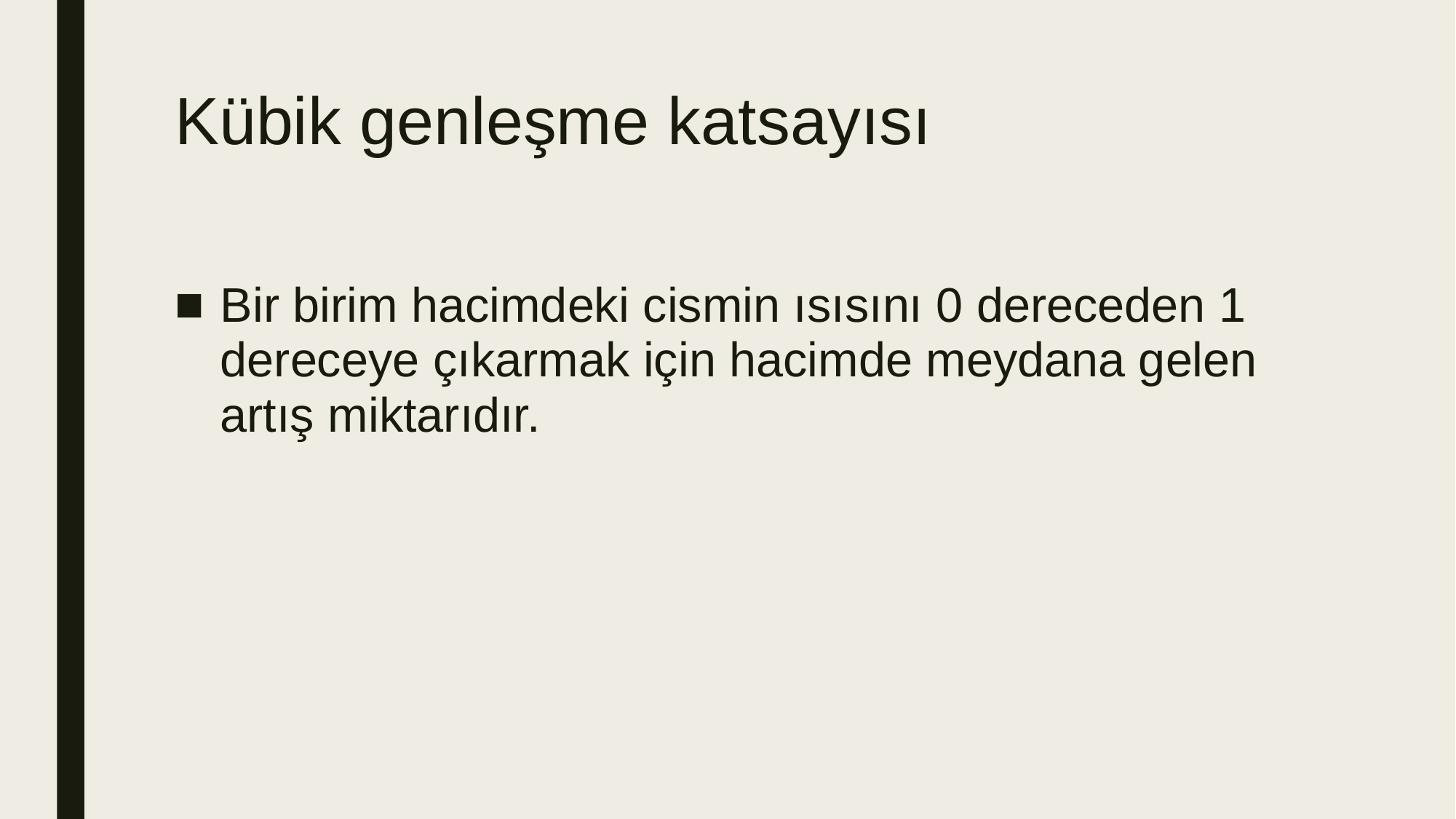

# Kübik genleşme katsayısı
Bir birim hacimdeki cismin ısısını 0 dereceden 1 dereceye çıkarmak için hacimde meydana gelen artış miktarıdır.